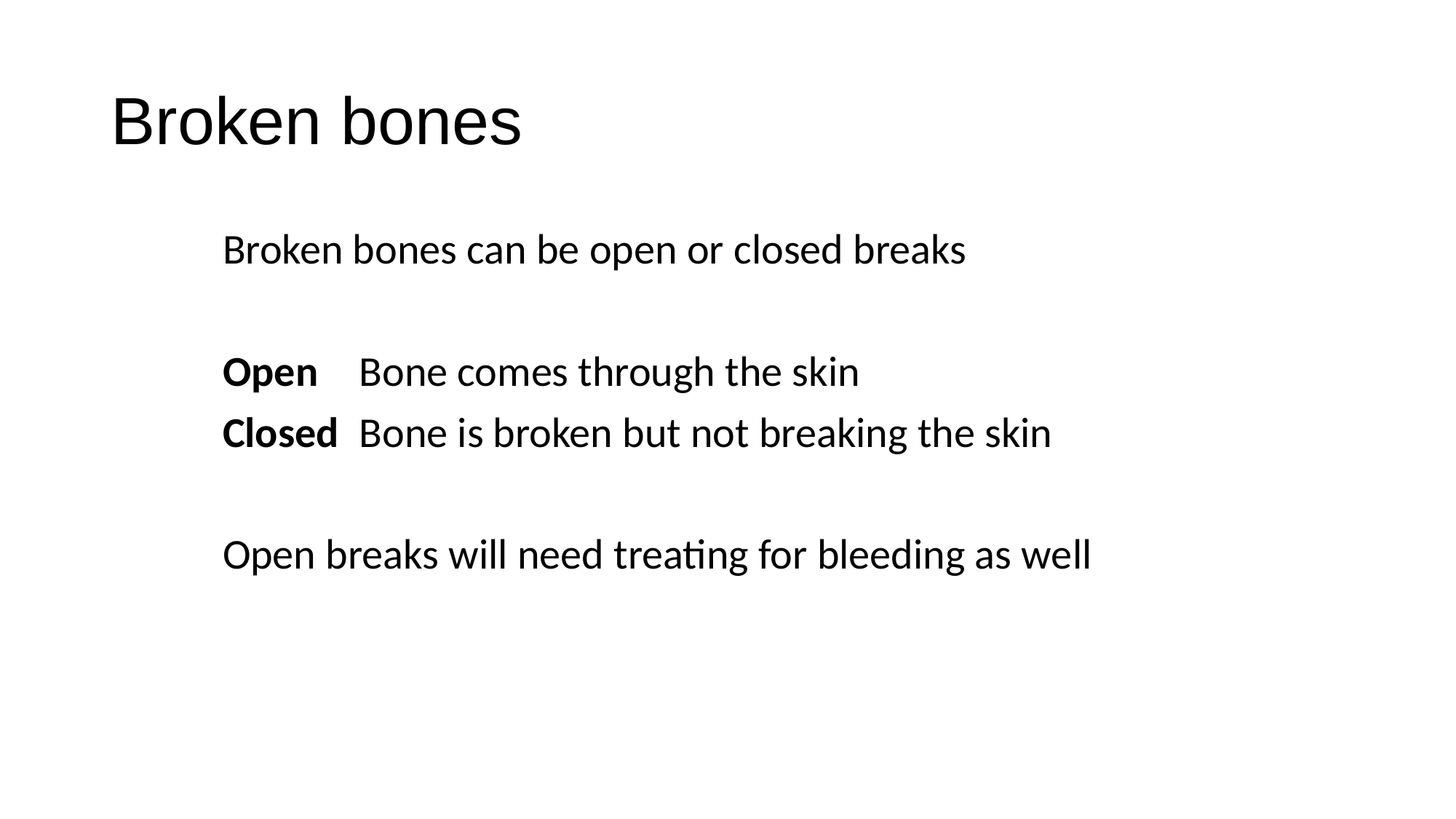

# Broken bones
Broken bones can be open or closed breaks

Open 	Bone comes through the skin
Closed 	Bone is broken but not breaking the skin

Open breaks will need treating for bleeding as well